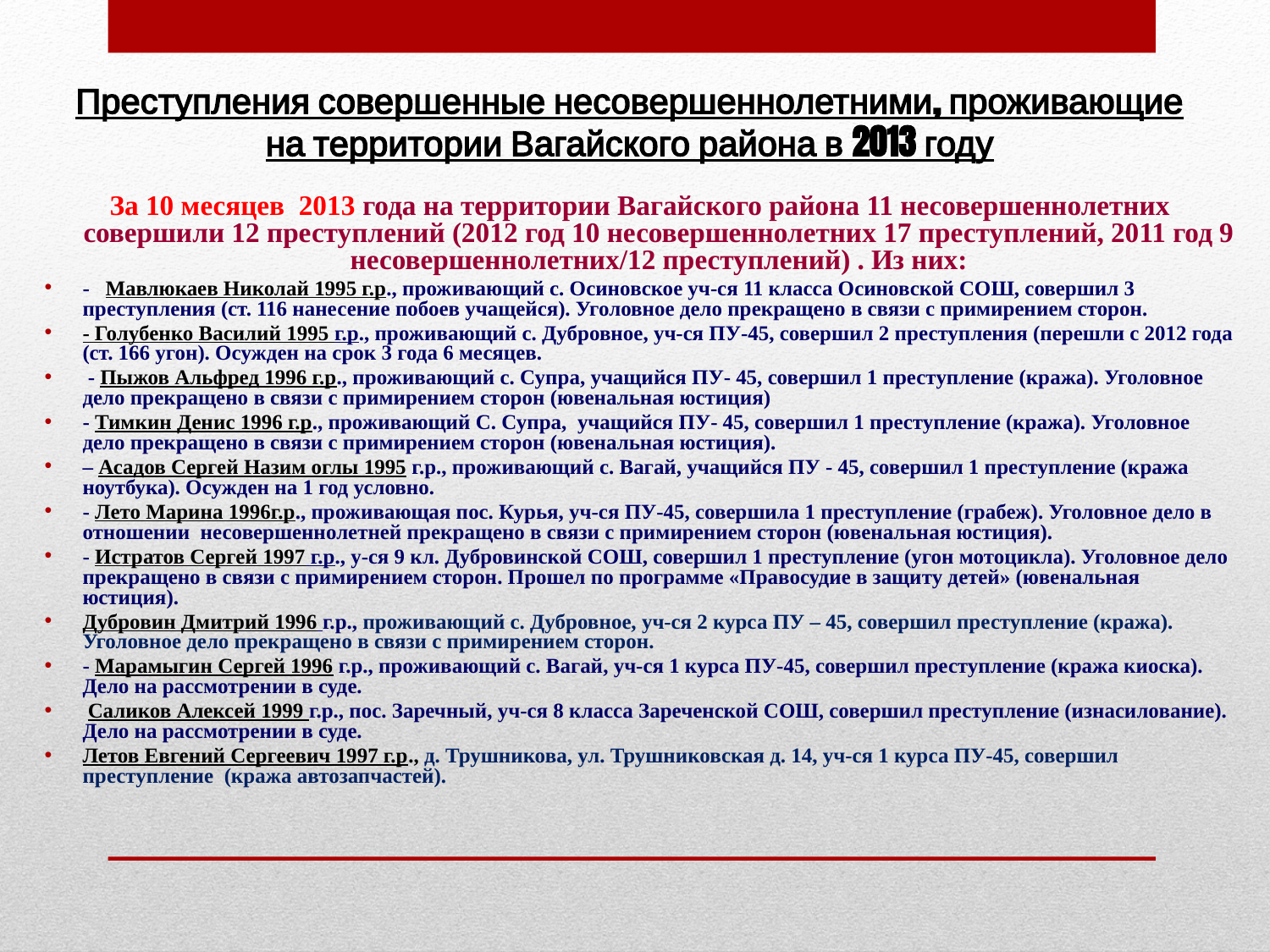

# Преступления совершенные несовершеннолетними, проживающие на территории Вагайского района в 2013 году
За 10 месяцев  2013 года на территории Вагайского района 11 несовершеннолетних совершили 12 преступлений (2012 год 10 несовершеннолетних 17 преступлений, 2011 год 9 несовершеннолетних/12 преступлений) . Из них:
-   Мавлюкаев Николай 1995 г.р., проживающий с. Осиновское уч-ся 11 класса Осиновской СОШ, совершил 3 преступления (ст. 116 нанесение побоев учащейся). Уголовное дело прекращено в связи с примирением сторон.
- Голубенко Василий 1995 г.р., проживающий с. Дубровное, уч-ся ПУ-45, совершил 2 преступления (перешли с 2012 года (ст. 166 угон). Осужден на срок 3 года 6 месяцев.
 - Пыжов Альфред 1996 г.р., проживающий с. Супра, учащийся ПУ- 45, совершил 1 преступление (кража). Уголовное дело прекращено в связи с примирением сторон (ювенальная юстиция)
- Тимкин Денис 1996 г.р., проживающий С. Супра,  учащийся ПУ- 45, совершил 1 преступление (кража). Уголовное дело прекращено в связи с примирением сторон (ювенальная юстиция).
– Асадов Сергей Назим оглы 1995 г.р., проживающий с. Вагай, учащийся ПУ - 45, совершил 1 преступление (кража ноутбука). Осужден на 1 год условно.
- Лето Марина 1996г.р., проживающая пос. Курья, уч-ся ПУ-45, совершила 1 преступление (грабеж). Уголовное дело в отношении  несовершеннолетней прекращено в связи с примирением сторон (ювенальная юстиция).
- Истратов Сергей 1997 г.р., у-ся 9 кл. Дубровинской СОШ, совершил 1 преступление (угон мотоцикла). Уголовное дело прекращено в связи с примирением сторон. Прошел по программе «Правосудие в защиту детей» (ювенальная юстиция).
Дубровин Дмитрий 1996 г.р., проживающий с. Дубровное, уч-ся 2 курса ПУ – 45, совершил преступление (кража). Уголовное дело прекращено в связи с примирением сторон.
- Марамыгин Сергей 1996 г.р., проживающий с. Вагай, уч-ся 1 курса ПУ-45, совершил преступление (кража киоска). Дело на рассмотрении в суде.
 Саликов Алексей 1999 г.р., пос. Заречный, уч-ся 8 класса Зареченской СОШ, совершил преступление (изнасилование). Дело на рассмотрении в суде.
Летов Евгений Сергеевич 1997 г.р., д. Трушникова, ул. Трушниковская д. 14, уч-ся 1 курса ПУ-45, совершил преступление  (кража автозапчастей).